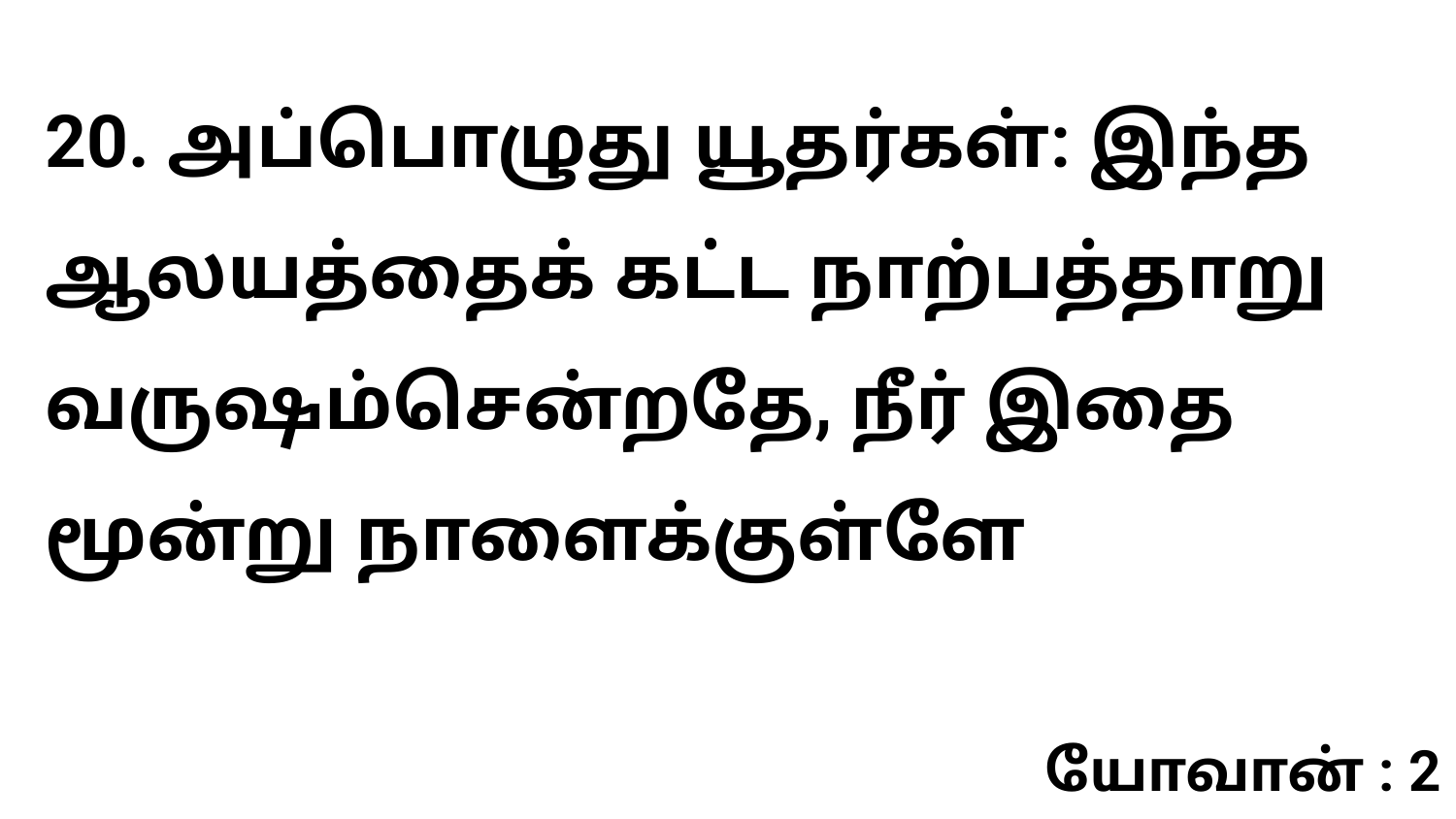

20. அப்பொழுது யூதர்கள்: இந்த ஆலயத்தைக் கட்ட நாற்பத்தாறு வருஷம்சென்றதே, நீர் இதை மூன்று நாளைக்குள்ளே
யோவான் : 2